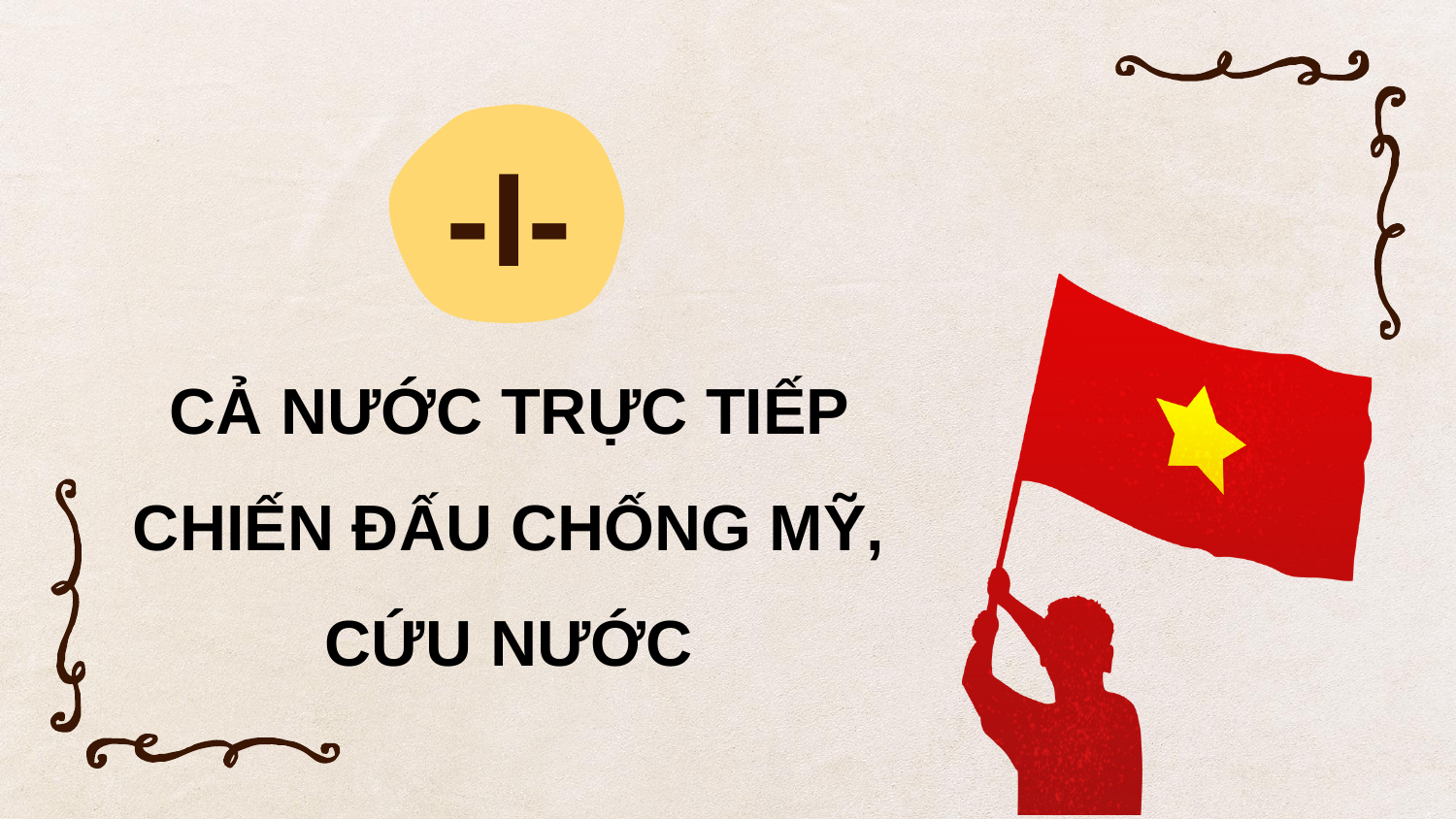

-I-

CẢ NƯỚC TRỰC TIẾP CHIẾN ĐẤU CHỐNG MỸ, CỨU NƯỚC